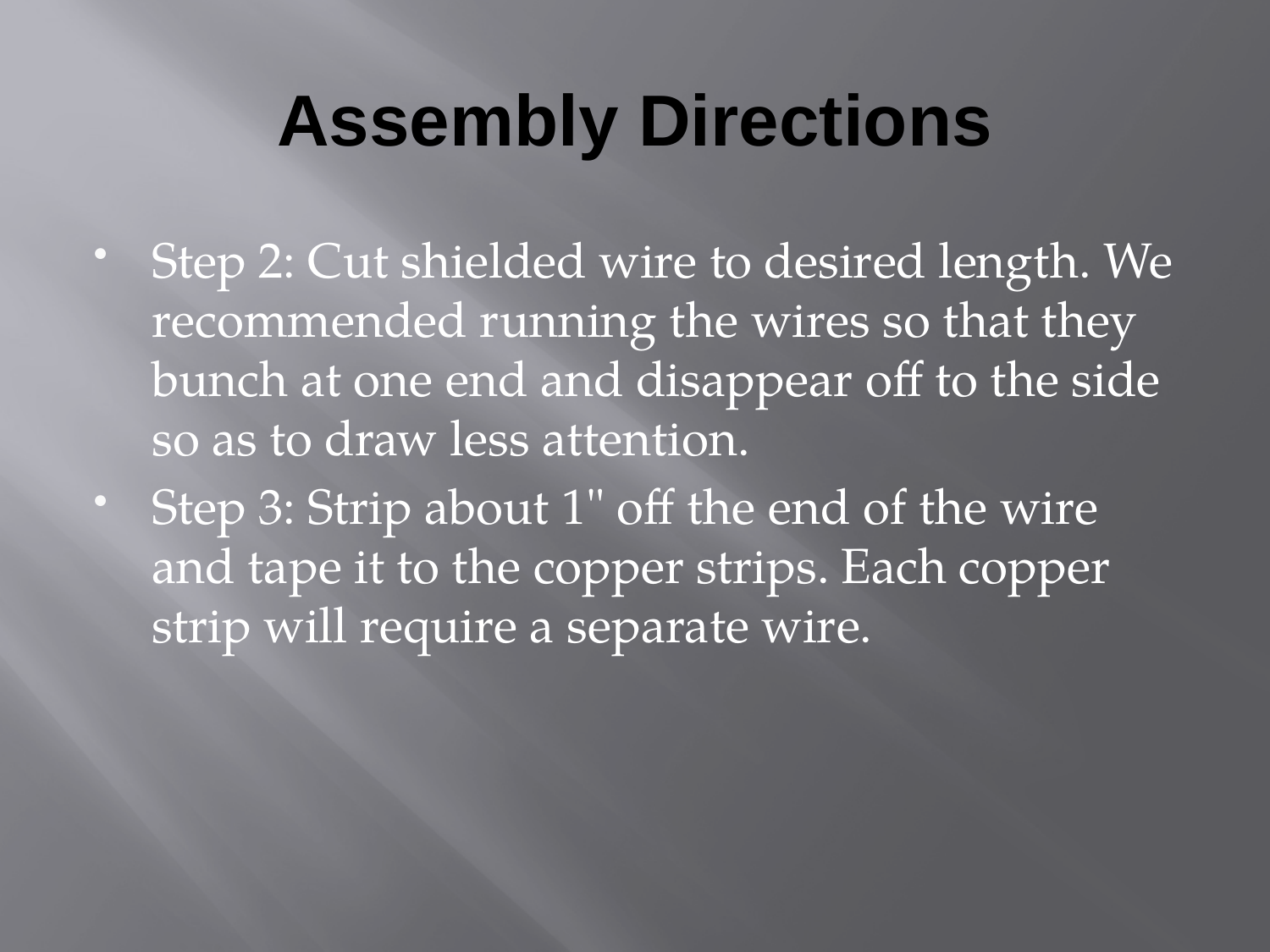

# Assembly Directions
Step 2: Cut shielded wire to desired length. We recommended running the wires so that they bunch at one end and disappear off to the side so as to draw less attention.
Step 3: Strip about 1" off the end of the wire and tape it to the copper strips. Each copper strip will require a separate wire.